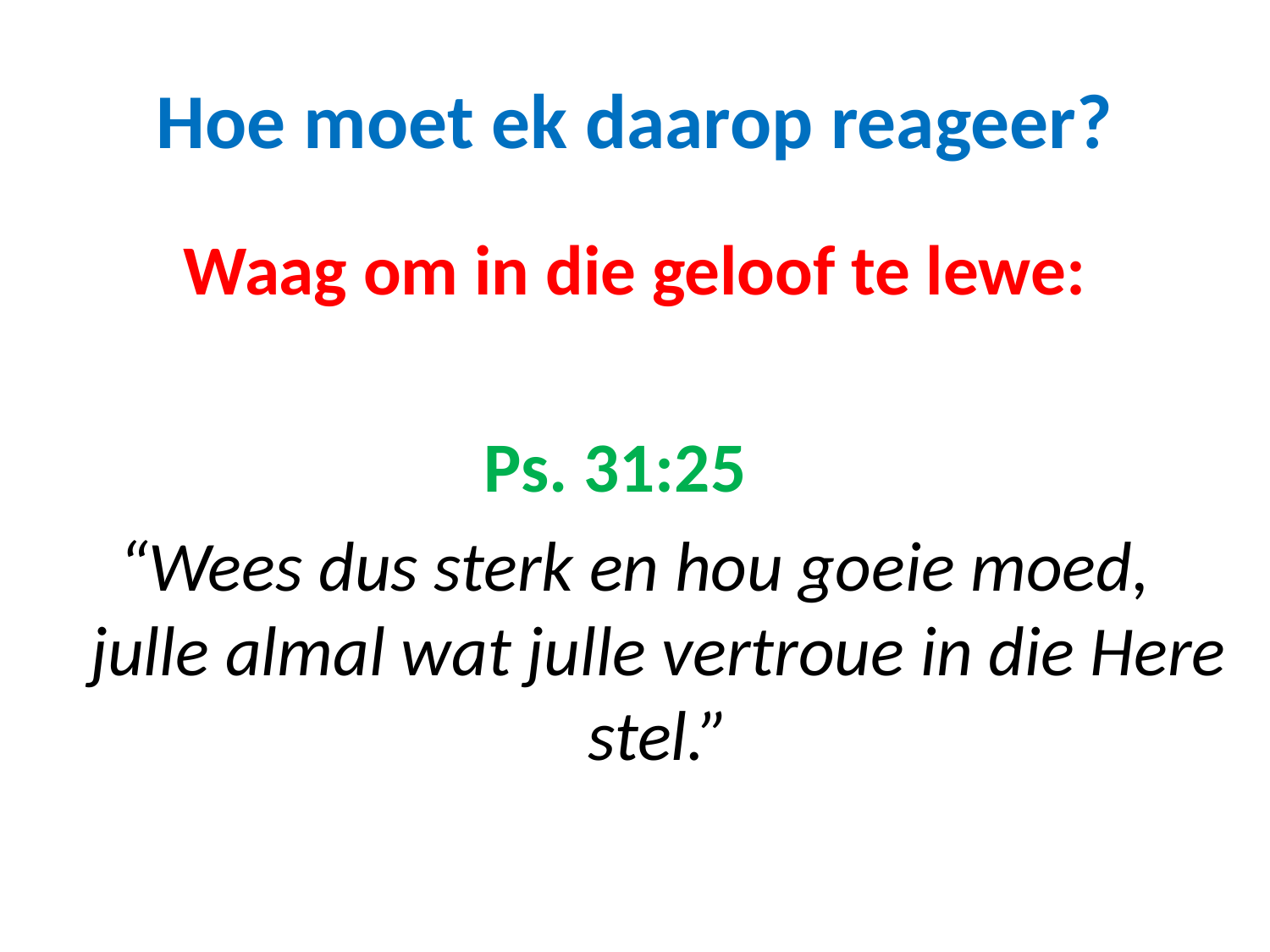

# Hoe moet ek daarop reageer?
Waag om in die geloof te lewe:

Ps. 31:25
“Wees dus sterk en hou goeie moed,
julle almal wat julle vertroue in die Here stel.”